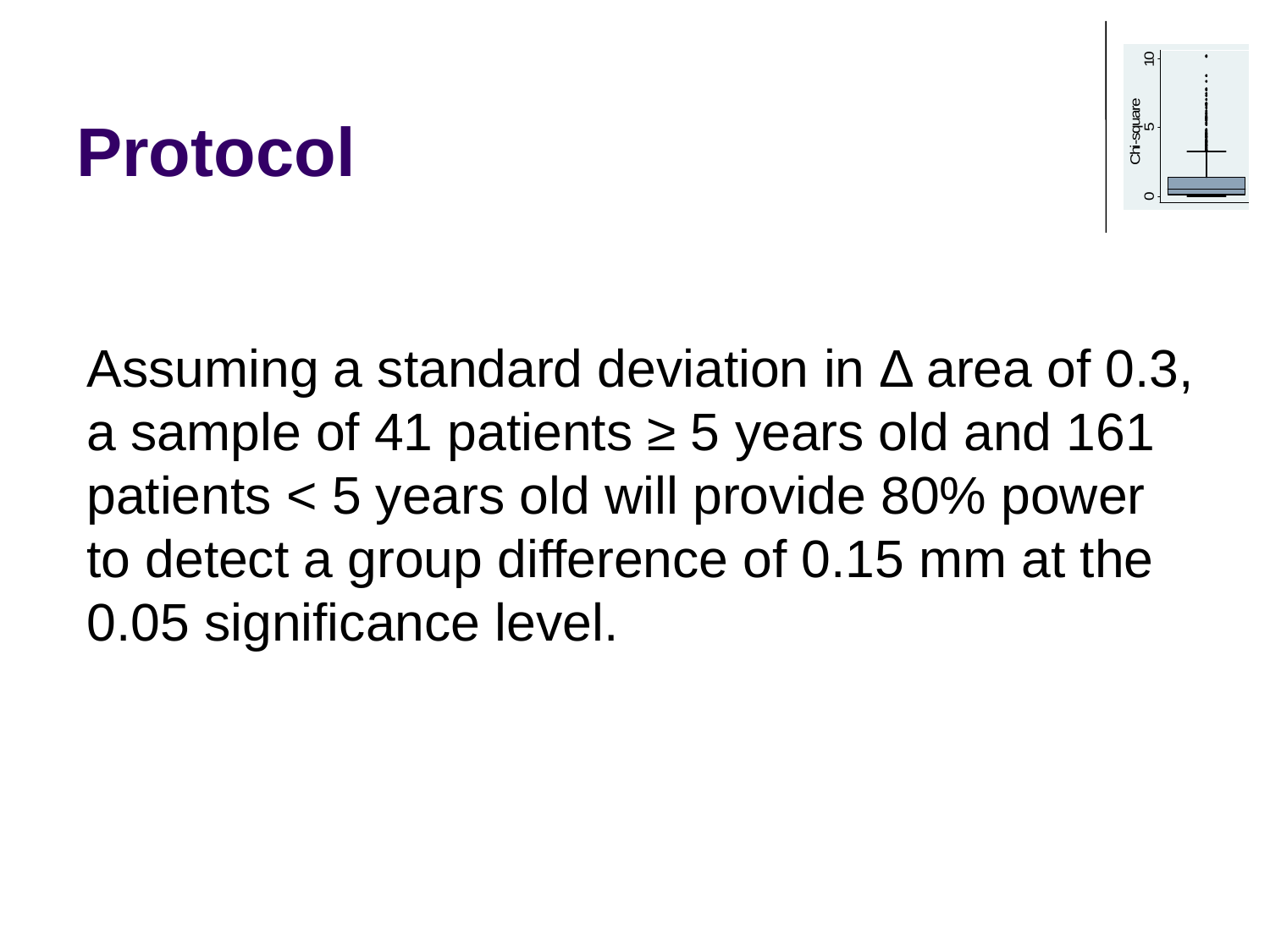

# Protocol
Assuming a standard deviation in Δ area of 0.3, a sample of 41 patients ≥ 5 years old and 161 patients < 5 years old will provide 80% power to detect a group difference of 0.15 mm at the 0.05 significance level.